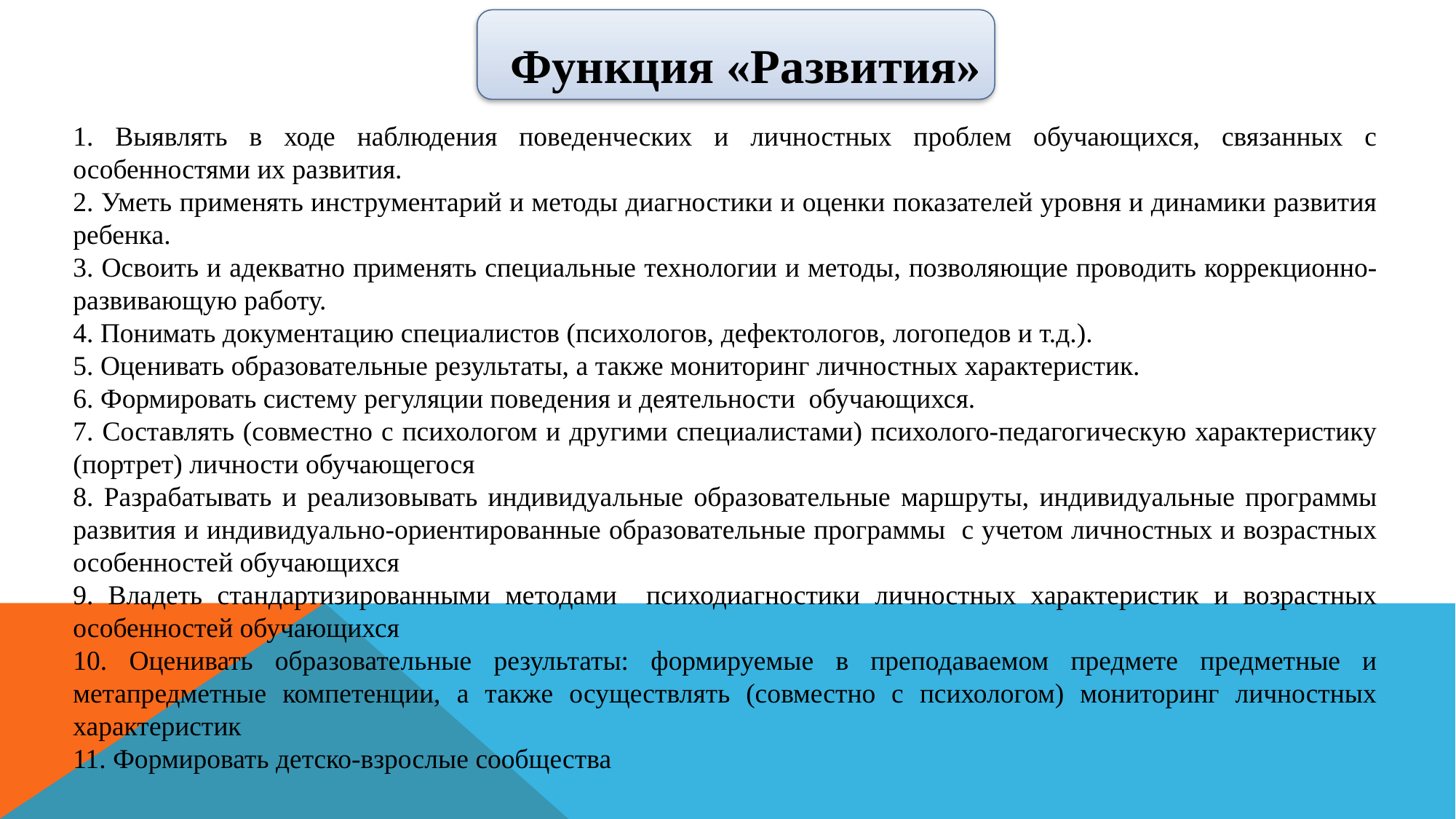

Функция «Развития»
1. Выявлять в ходе наблюдения поведенческих и личностных проблем обучающихся, связанных с особенностями их развития.
2. Уметь применять инструментарий и методы диагностики и оценки показателей уровня и динамики развития ребенка.
3. Освоить и адекватно применять специальные технологии и методы, позволяющие проводить коррекционно-развивающую работу.
4. Понимать документацию специалистов (психологов, дефектологов, логопедов и т.д.).
5. Оценивать образовательные результаты, а также мониторинг личностных характеристик.
6. Формировать систему регуляции поведения и деятельности  обучающихся.
7. Составлять (совместно с психологом и другими специалистами) психолого-педагогическую характеристику (портрет) личности обучающегося
8. Разрабатывать и реализовывать индивидуальные образовательные маршруты, индивидуальные программы развития и индивидуально-ориентированные образовательные программы  с учетом личностных и возрастных особенностей обучающихся
9. Владеть стандартизированными методами  психодиагностики личностных характеристик и возрастных особенностей обучающихся
10. Оценивать образовательные результаты: формируемые в преподаваемом предмете предметные и метапредметные компетенции, а также осуществлять (совместно с психологом) мониторинг личностных характеристик
11. Формировать детско-взрослые сообщества